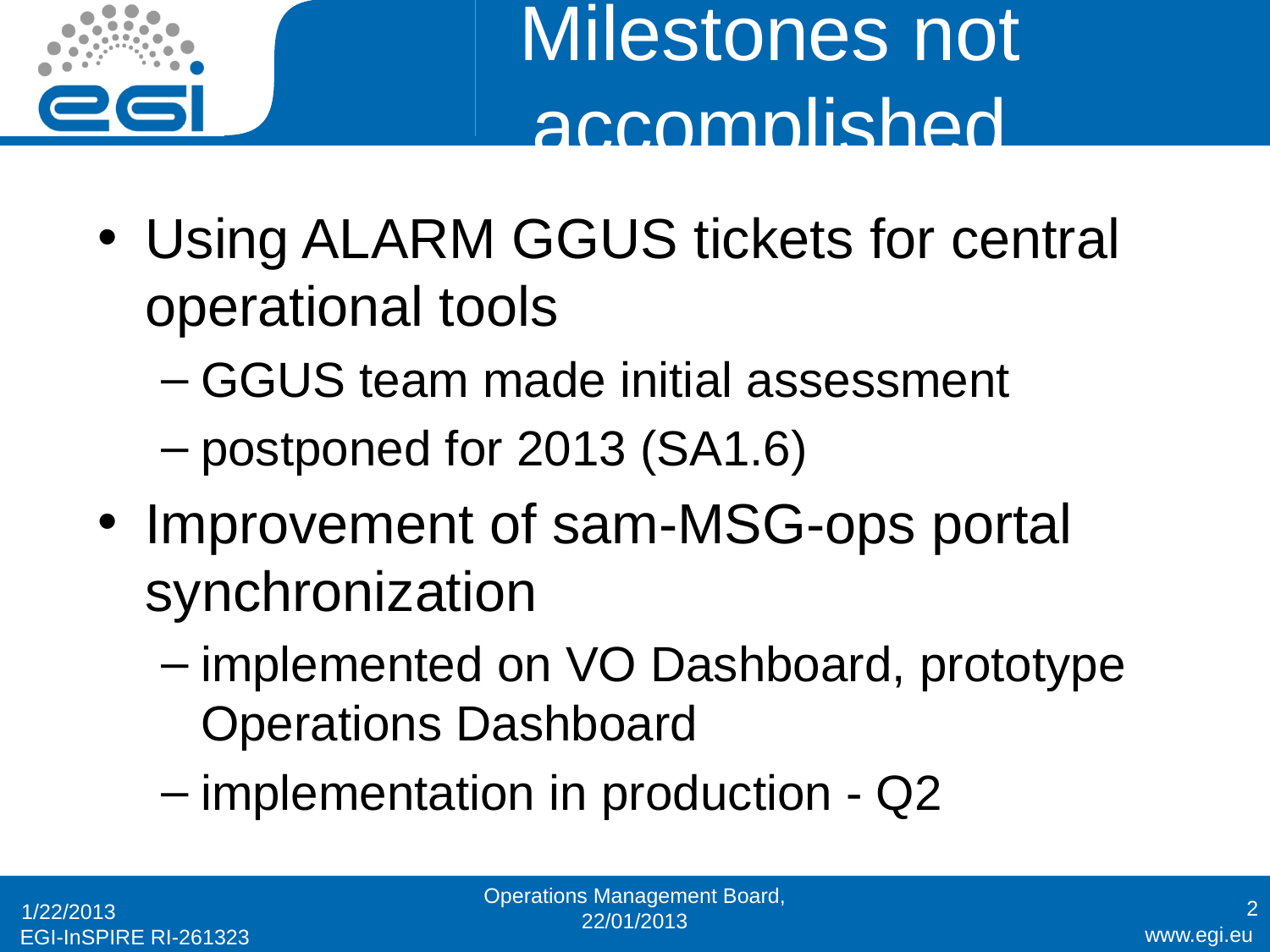

# Milestones not accomplished
Using ALARM GGUS tickets for central operational tools
GGUS team made initial assessment
postponed for 2013 (SA1.6)
Improvement of sam-MSG-ops portal synchronization
implemented on VO Dashboard, prototype Operations Dashboard
implementation in production - Q2
Operations Management Board, 22/01/2013
2
1/22/2013